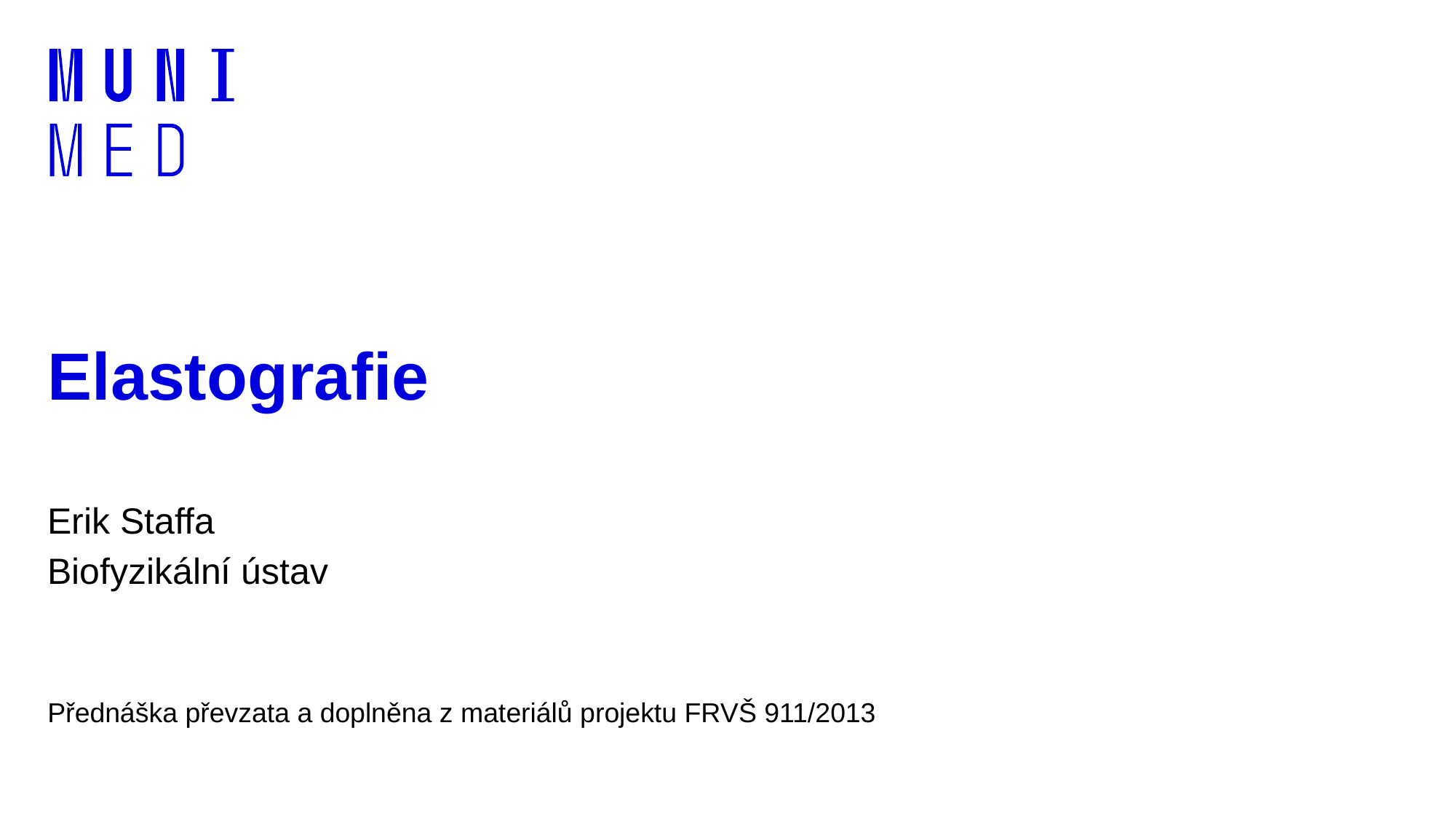

# Elastografie
Erik Staffa
Biofyzikální ústav

Přednáška převzata a doplněna z materiálů projektu FRVŠ 911/2013